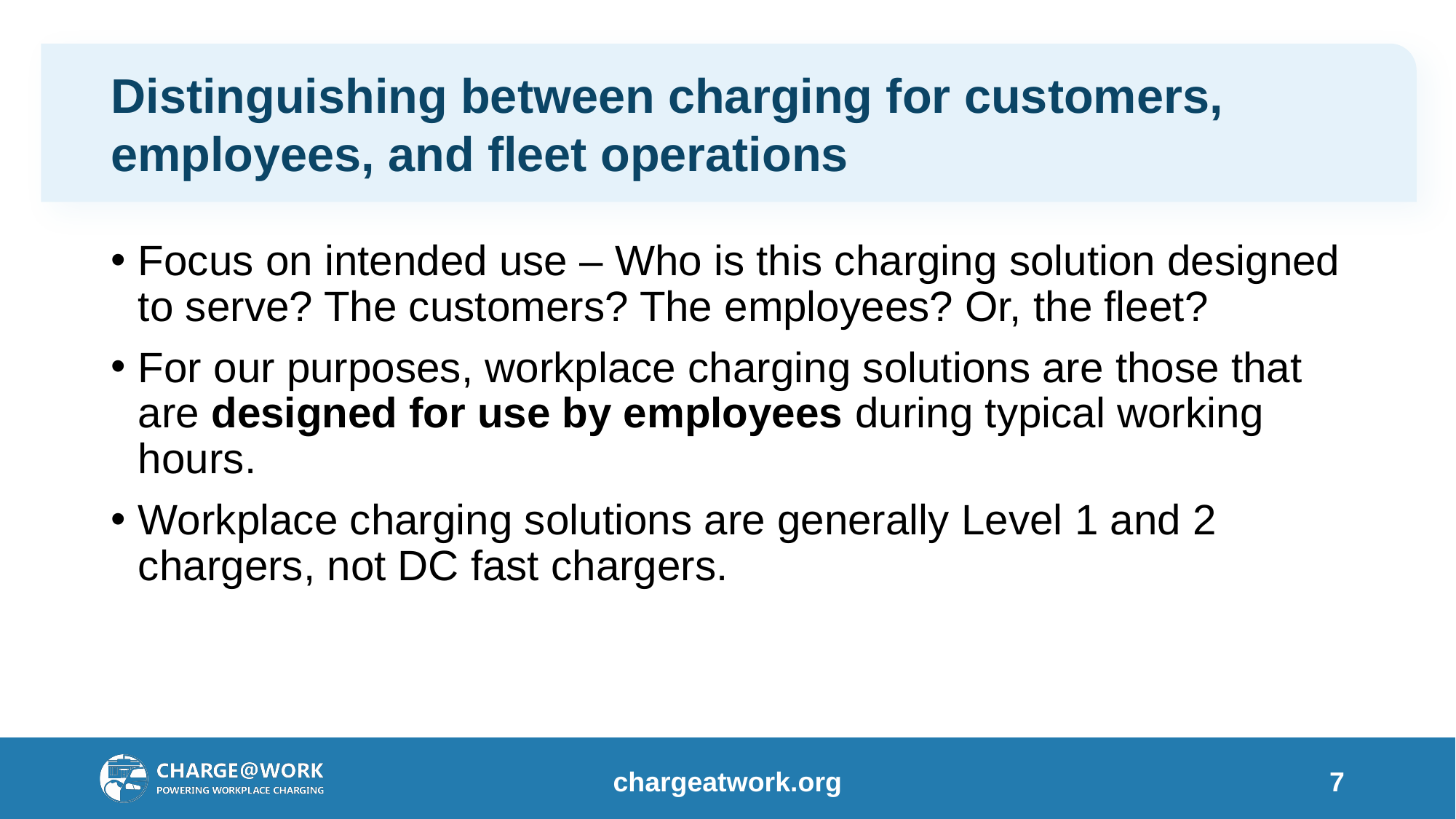

# Distinguishing between charging for customers, employees, and fleet operations
Focus on intended use – Who is this charging solution designed to serve? The customers? The employees? Or, the fleet?
For our purposes, workplace charging solutions are those that are designed for use by employees during typical working hours.
Workplace charging solutions are generally Level 1 and 2 chargers, not DC fast chargers.
chargeatwork.org
7